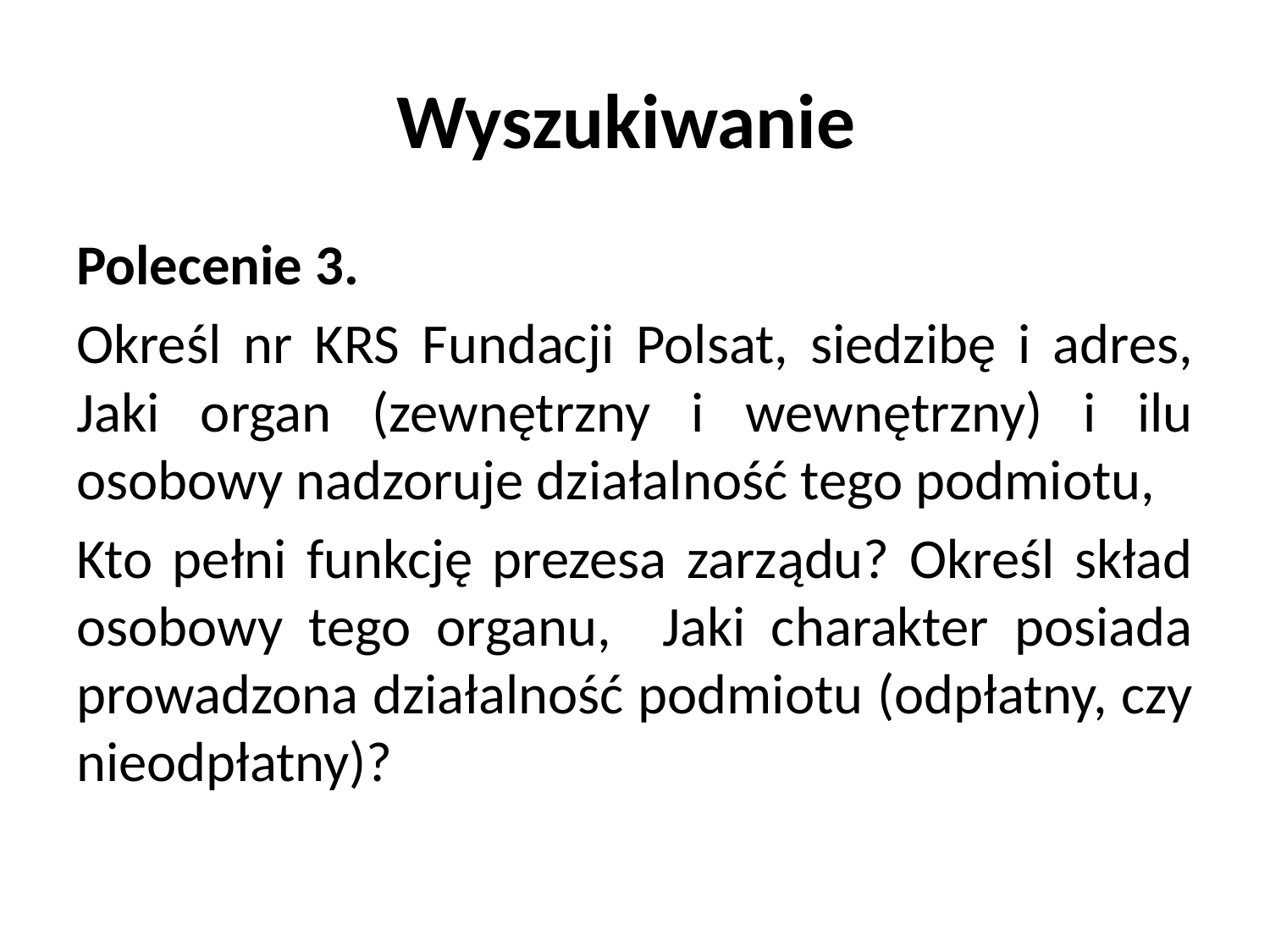

# Wyszukiwanie
Polecenie 3.
Określ nr KRS Fundacji Polsat, siedzibę i adres, Jaki organ (zewnętrzny i wewnętrzny) i ilu osobowy nadzoruje działalność tego podmiotu,
Kto pełni funkcję prezesa zarządu? Określ skład osobowy tego organu,  Jaki charakter posiada prowadzona działalność podmiotu (odpłatny, czy nieodpłatny)?